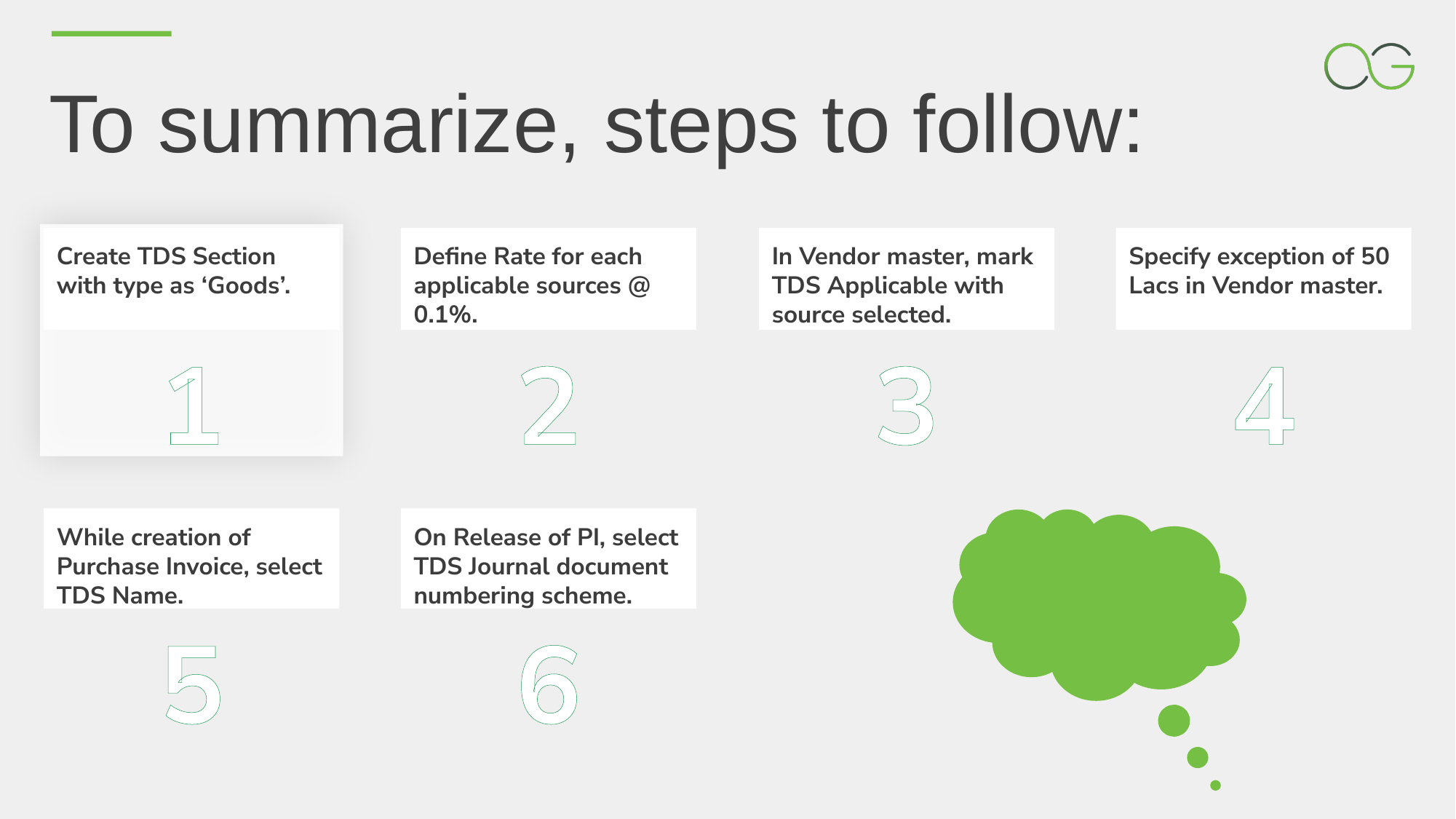

# To summarize, steps to follow:

Create TDS Section with type as ‘Goods’.
Define Rate for each applicable sources @ 0.1%.
In Vendor master, mark TDS Applicable with source selected.

Specify exception of 50 Lacs in Vendor master.

1
2
3
4

While creation of Purchase Invoice, select TDS Name.

On Release of PI, select TDS Journal document numbering scheme.

5
6
13